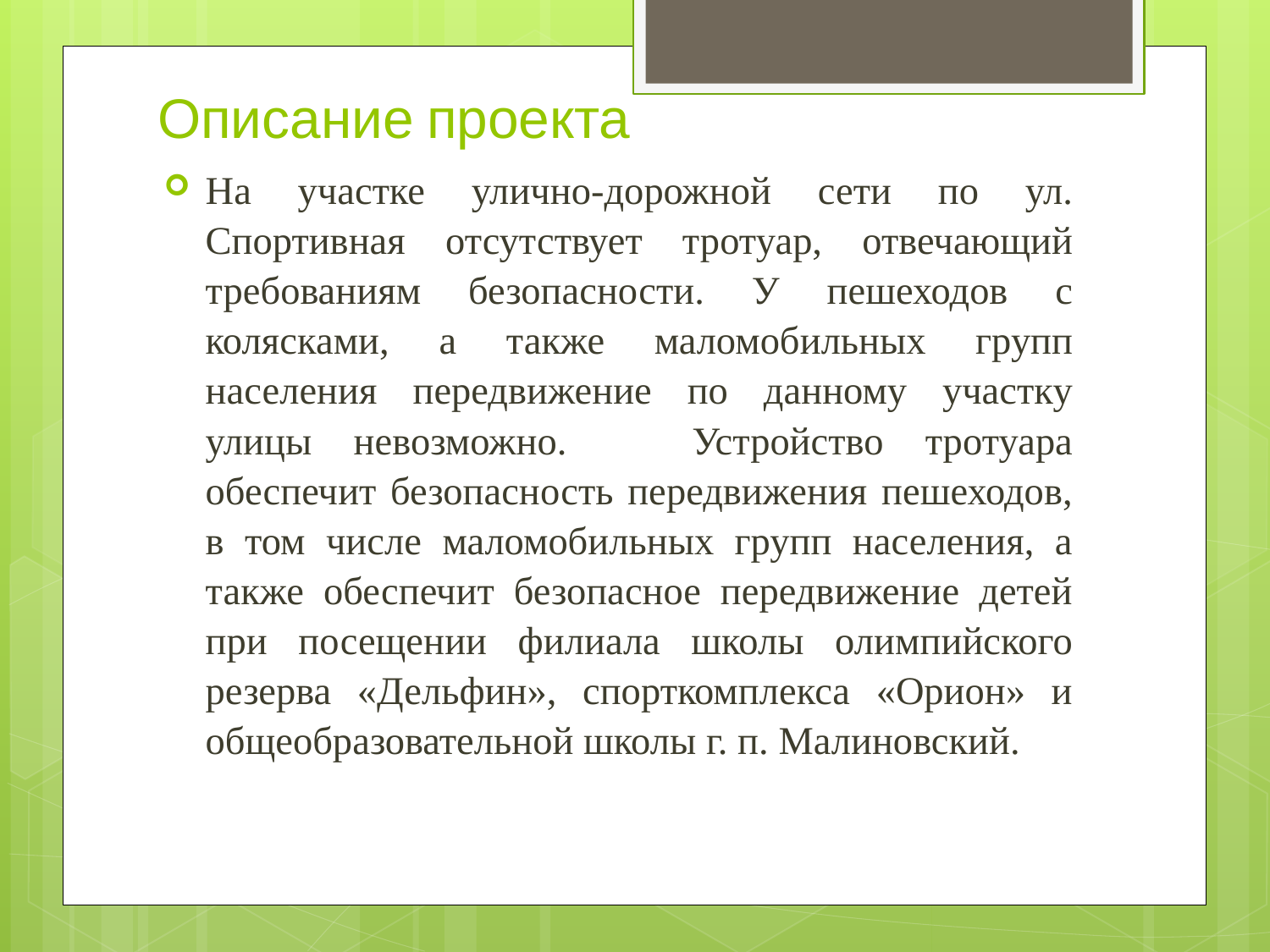

# Описание проекта
На участке улично-дорожной сети по ул. Спортивная отсутствует тротуар, отвечающий требованиям безопасности. У пешеходов с колясками, а также маломобильных групп населения передвижение по данному участку улицы невозможно.   Устройство тротуара обеспечит безопасность передвижения пешеходов, в том числе маломобильных групп населения, а также обеспечит безопасное передвижение детей при посещении филиала школы олимпийского резерва «Дельфин», спорткомплекса «Орион» и общеобразовательной школы г. п. Малиновский.